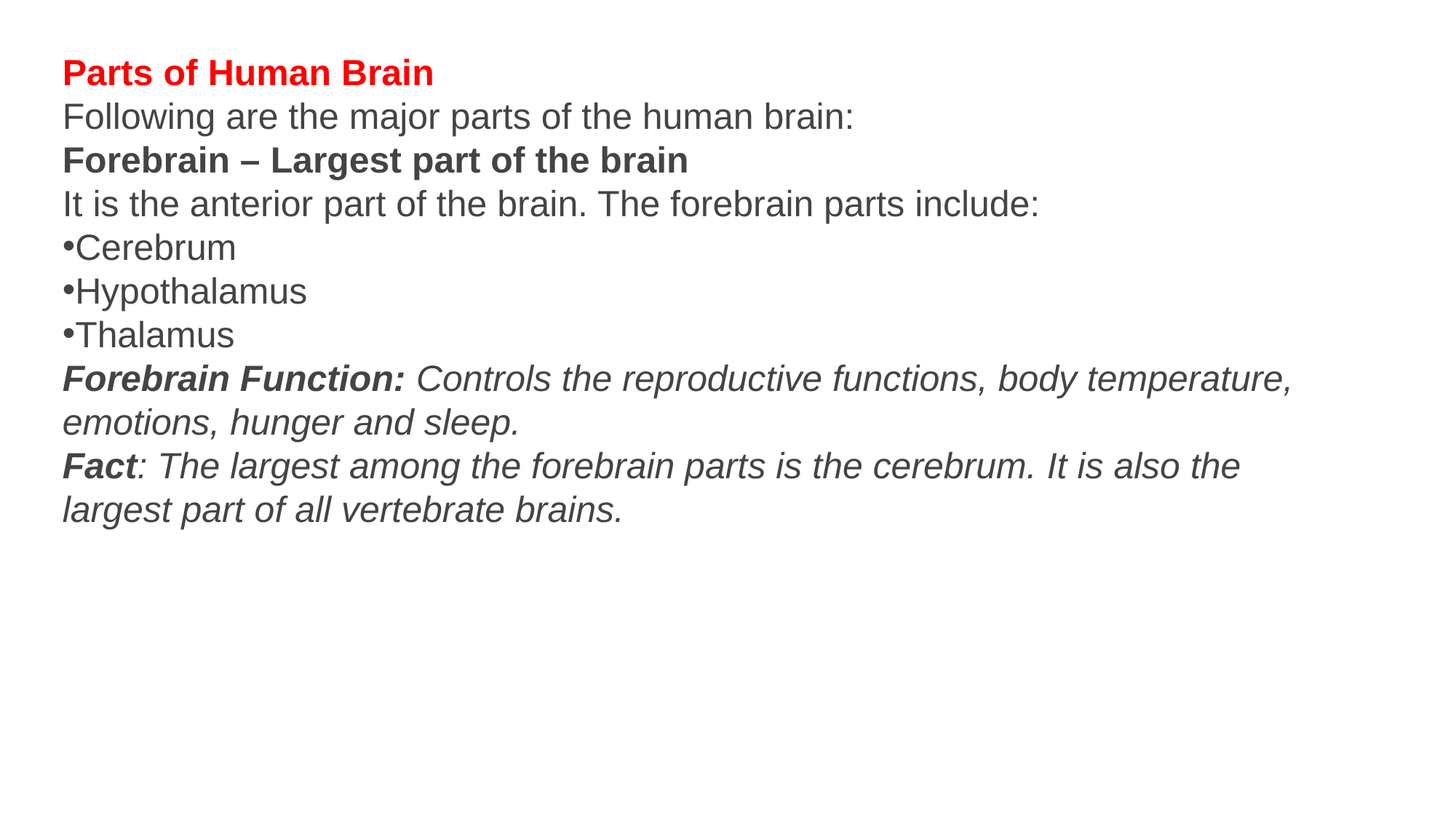

Parts of Human Brain
Following are the major parts of the human brain:
Forebrain – Largest part of the brain
It is the anterior part of the brain. The forebrain parts include:
Cerebrum
Hypothalamus
Thalamus
Forebrain Function: Controls the reproductive functions, body temperature, emotions, hunger and sleep.
Fact: The largest among the forebrain parts is the cerebrum. It is also the largest part of all vertebrate brains.